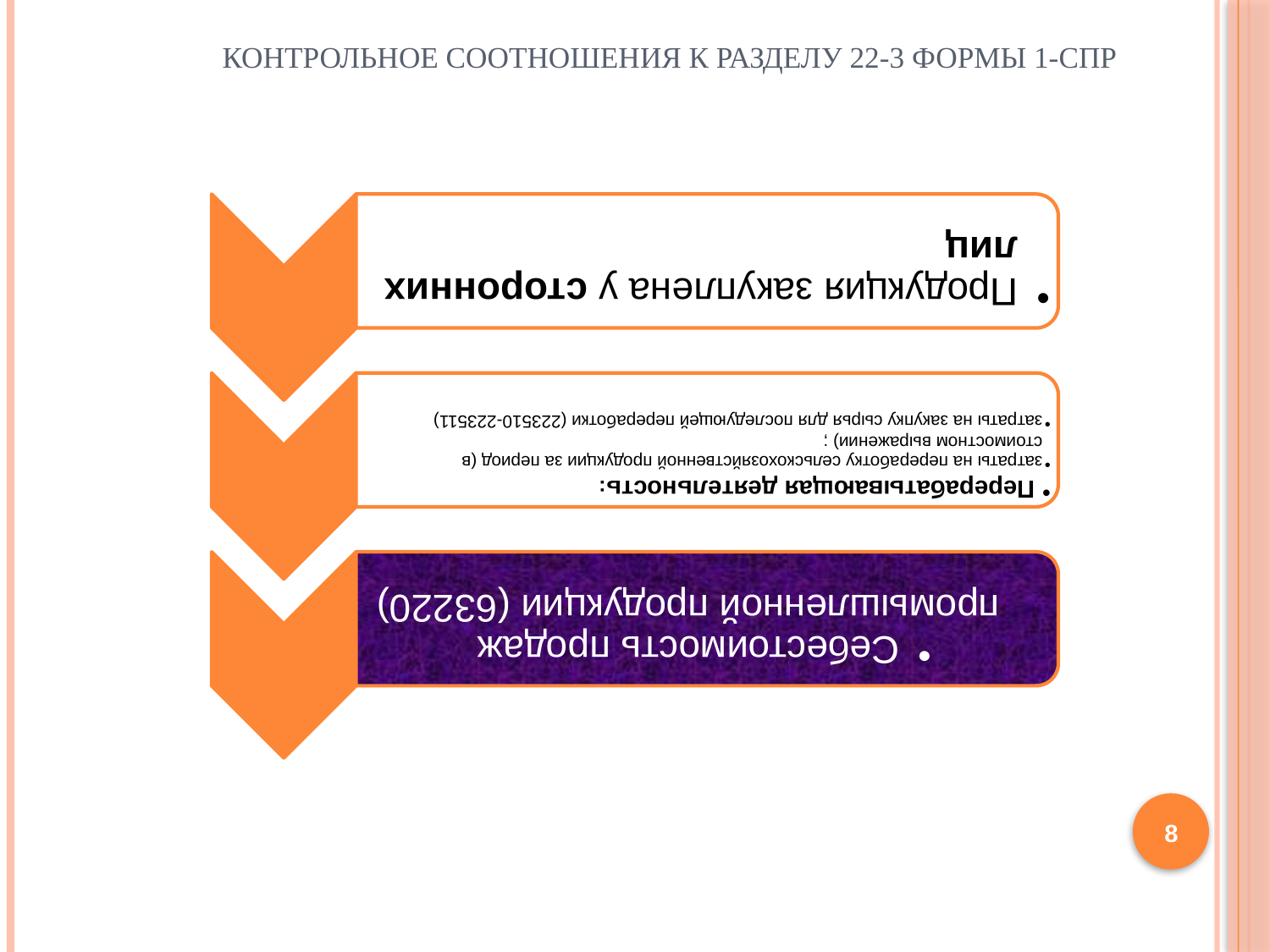

# Контрольное соотношения к разделу 22-3 формы 1-СПР

Продукция закуплена у сторонних  лиц

Перерабатывающая деятельность:
затраты на переработку сельскохозяйственной продукции за период (в стоимостном выражении) ;
затраты на закупку сырья для последующей переработки (223510-223511)

Себестоимость продаж промышленной продукции (63220)
8